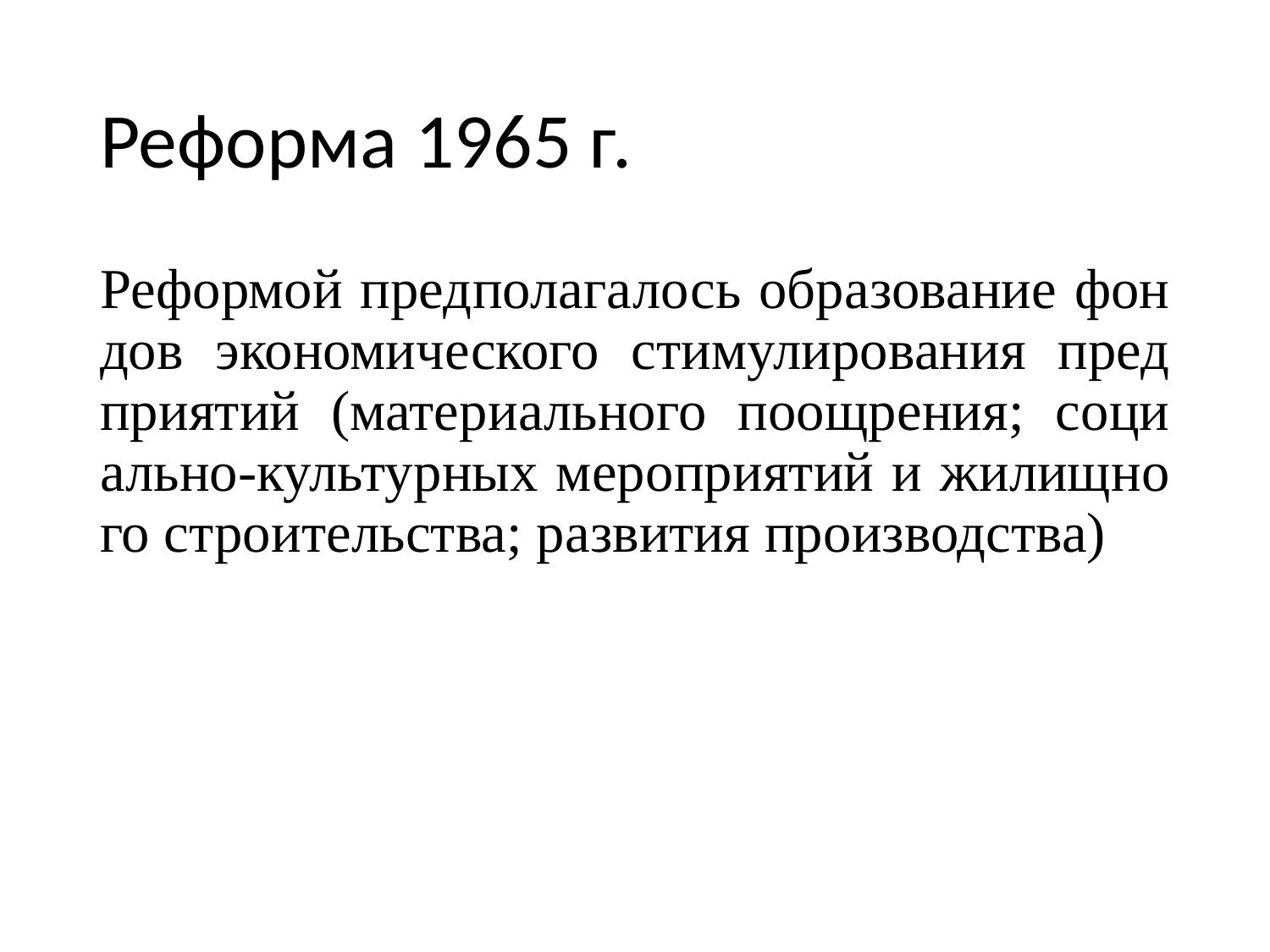

# Реформа 1965 г.
Реформой пред­по­ла­га­лось об­ра­зо­ва­ние фон­дов эко­но­мического сти­му­ли­ро­ва­ния пред­при­ятий (ма­те­ри­аль­но­го по­ощ­ре­ния; соци­аль­но-куль­тур­ных ме­ро­прия­тий и жи­лищ­но­го строи­тель­ст­ва; раз­ви­тия про­изводства)